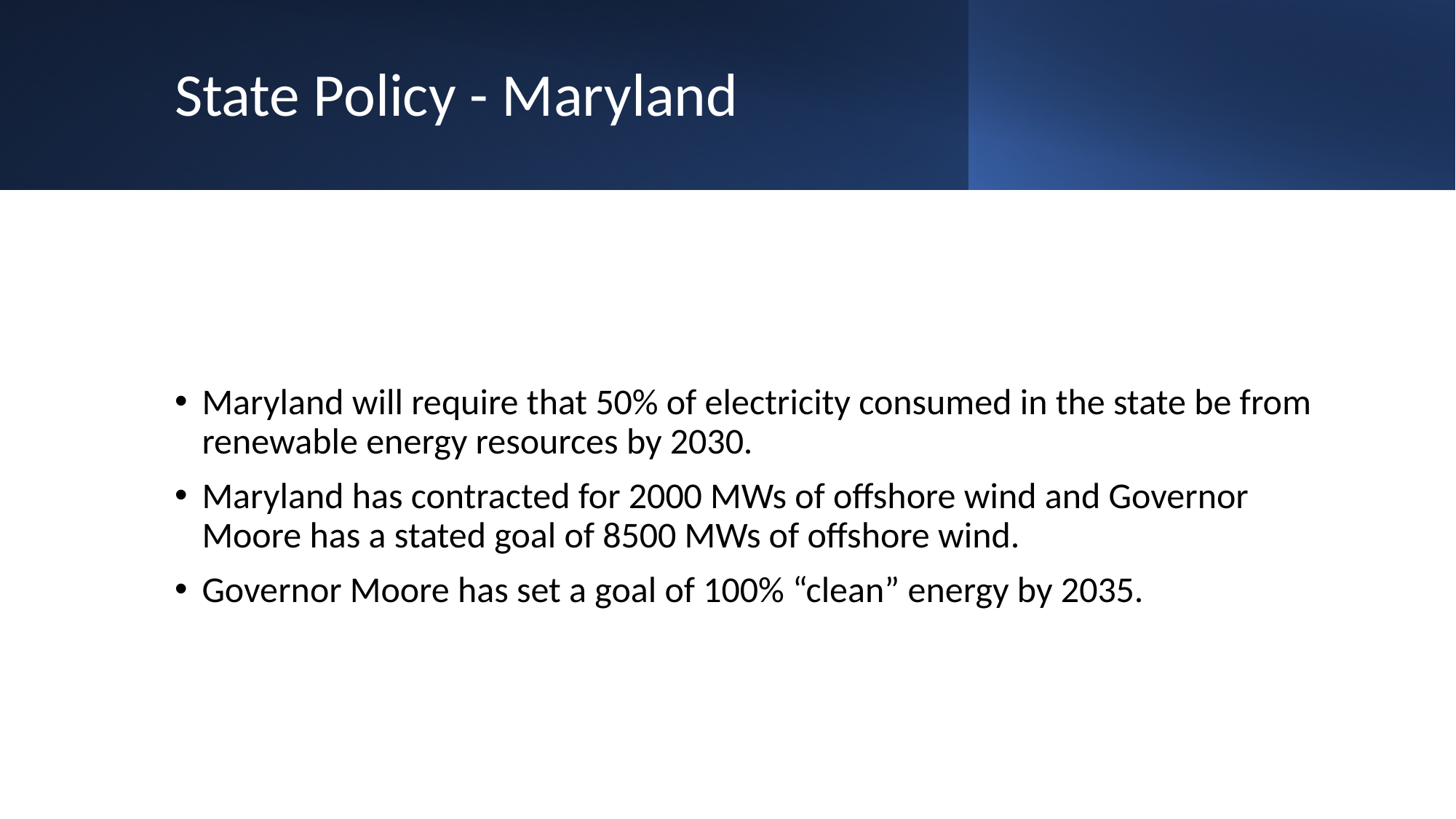

# State Policy - Maryland
Maryland will require that 50% of electricity consumed in the state be from renewable energy resources by 2030.
Maryland has contracted for 2000 MWs of offshore wind and Governor Moore has a stated goal of 8500 MWs of offshore wind.
Governor Moore has set a goal of 100% “clean” energy by 2035.